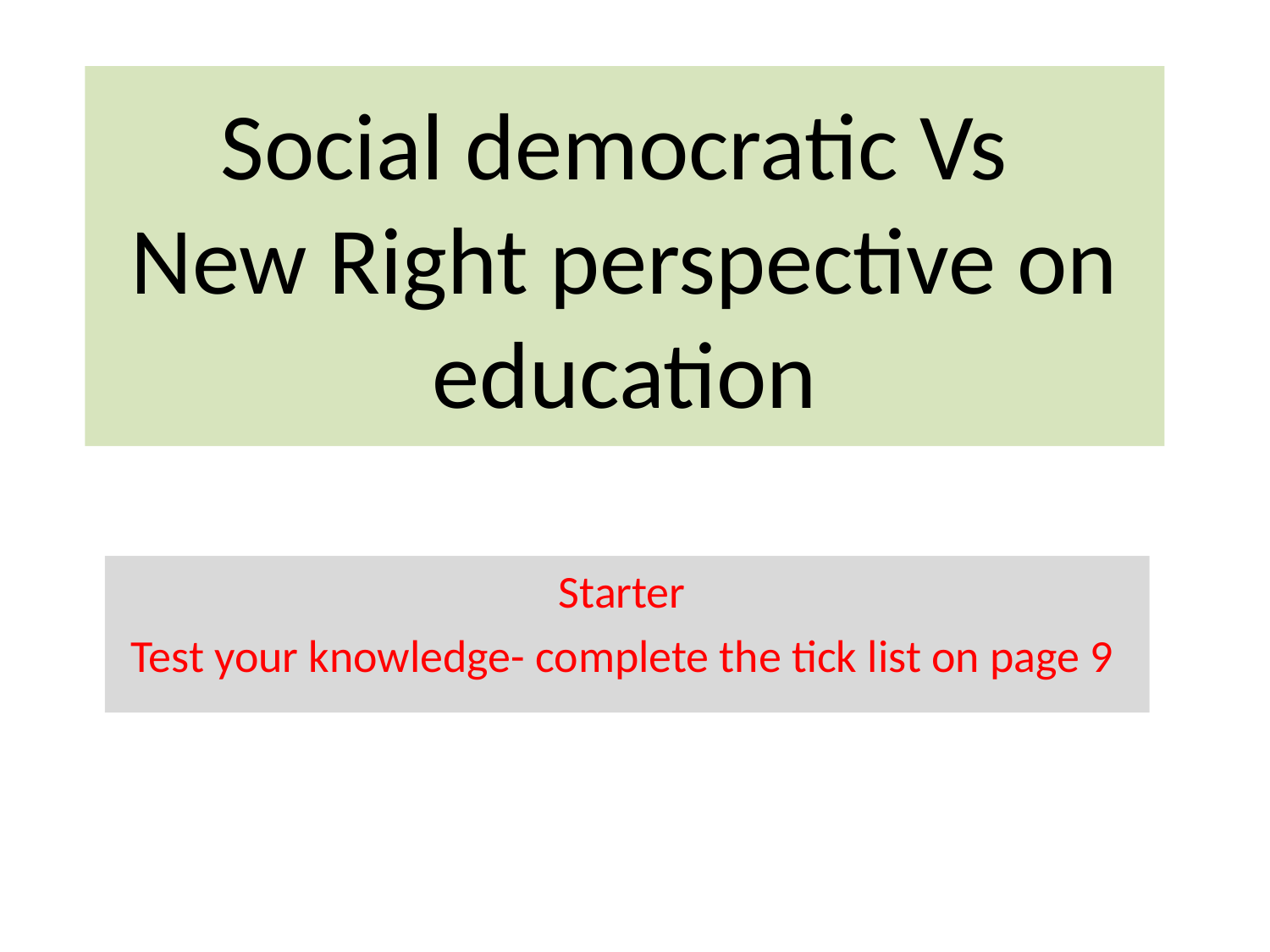

# Social democratic Vs New Right perspective on education
Starter
Test your knowledge- complete the tick list on page 9